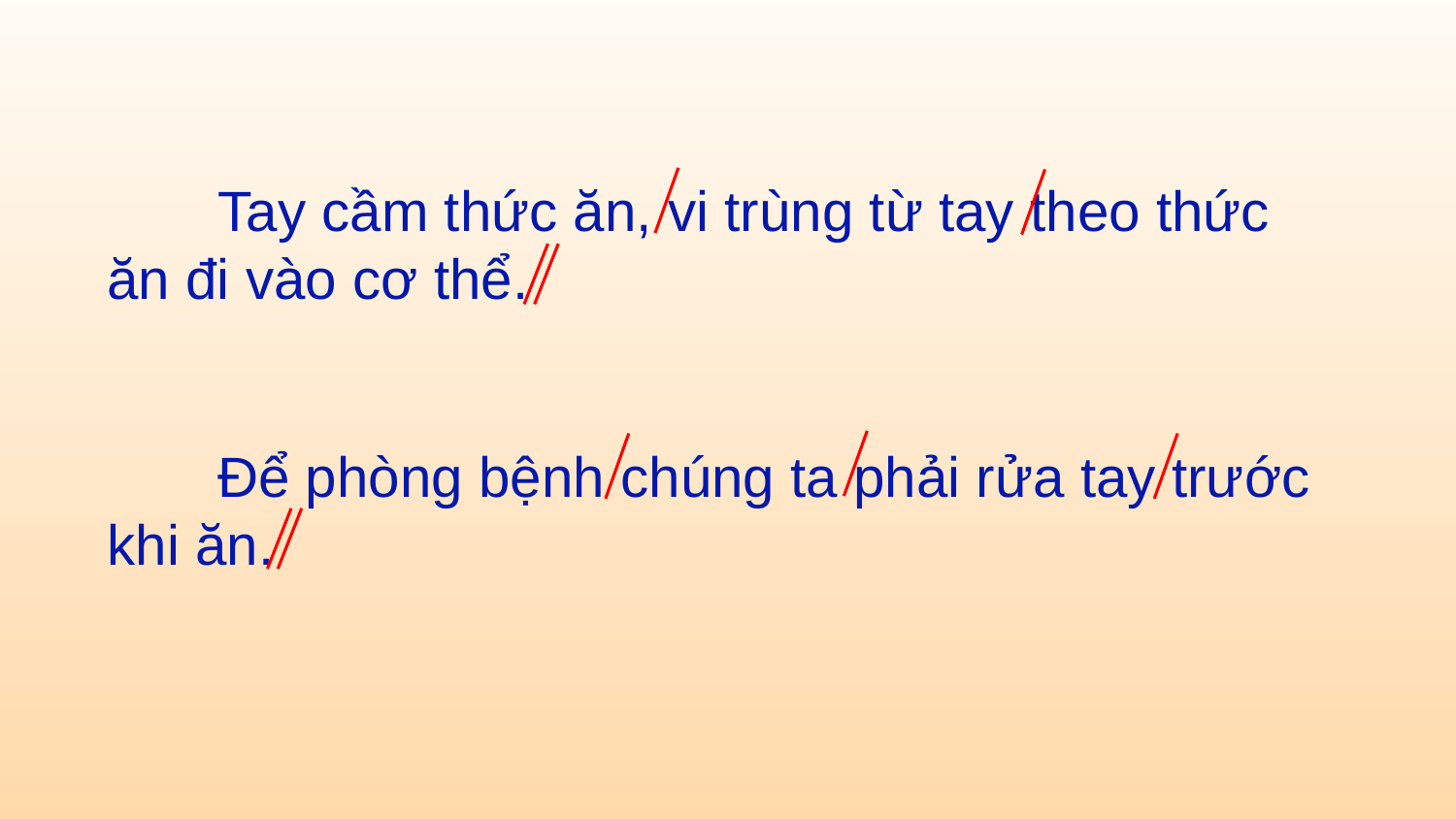

Tay cầm thức ăn, vi trùng từ tay theo thức ăn đi vào cơ thể.
       Để phòng bệnh chúng ta phải rửa tay trước khi ăn.